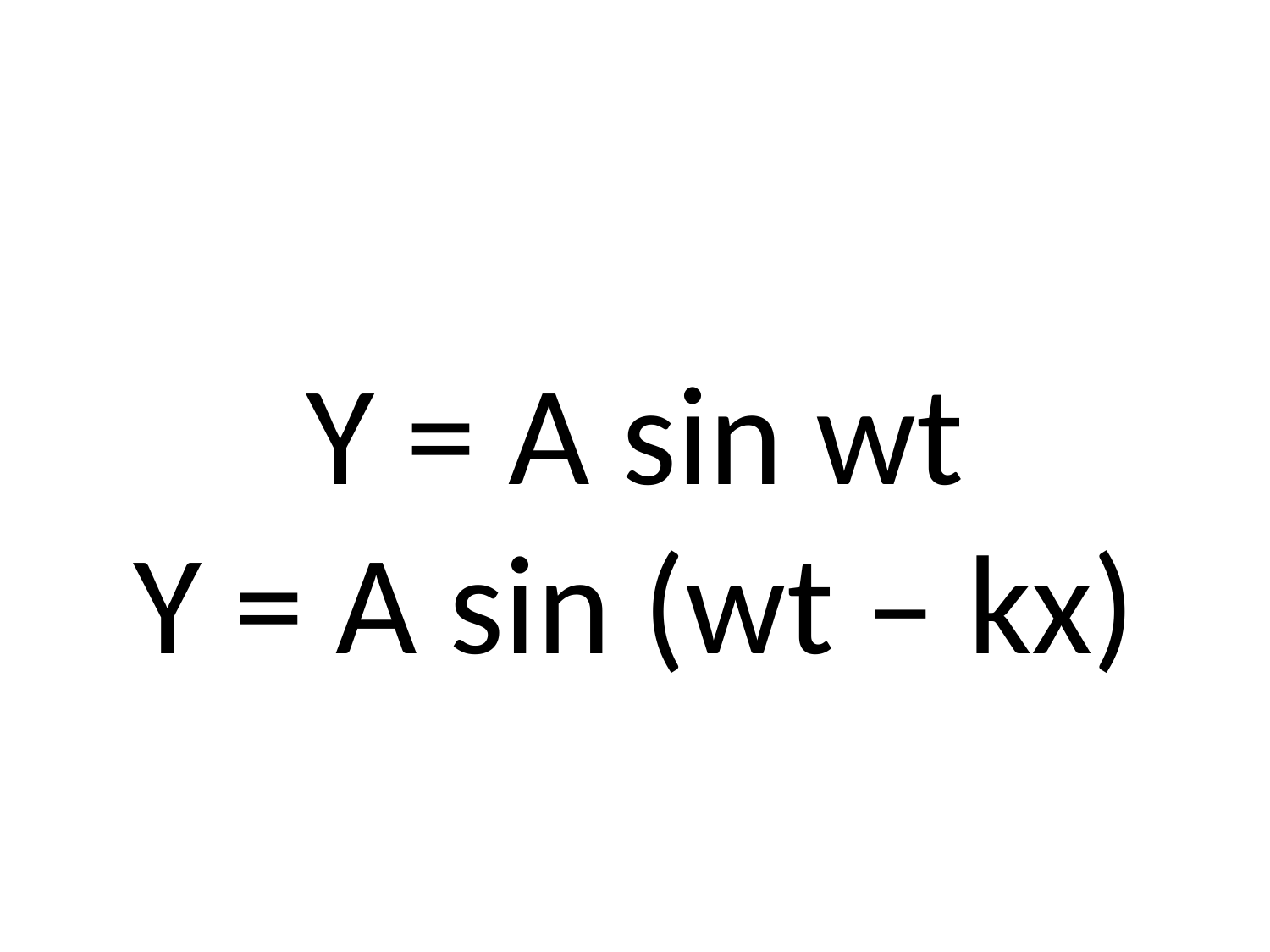

# Y = A sin wt Y = A sin (wt – kx)